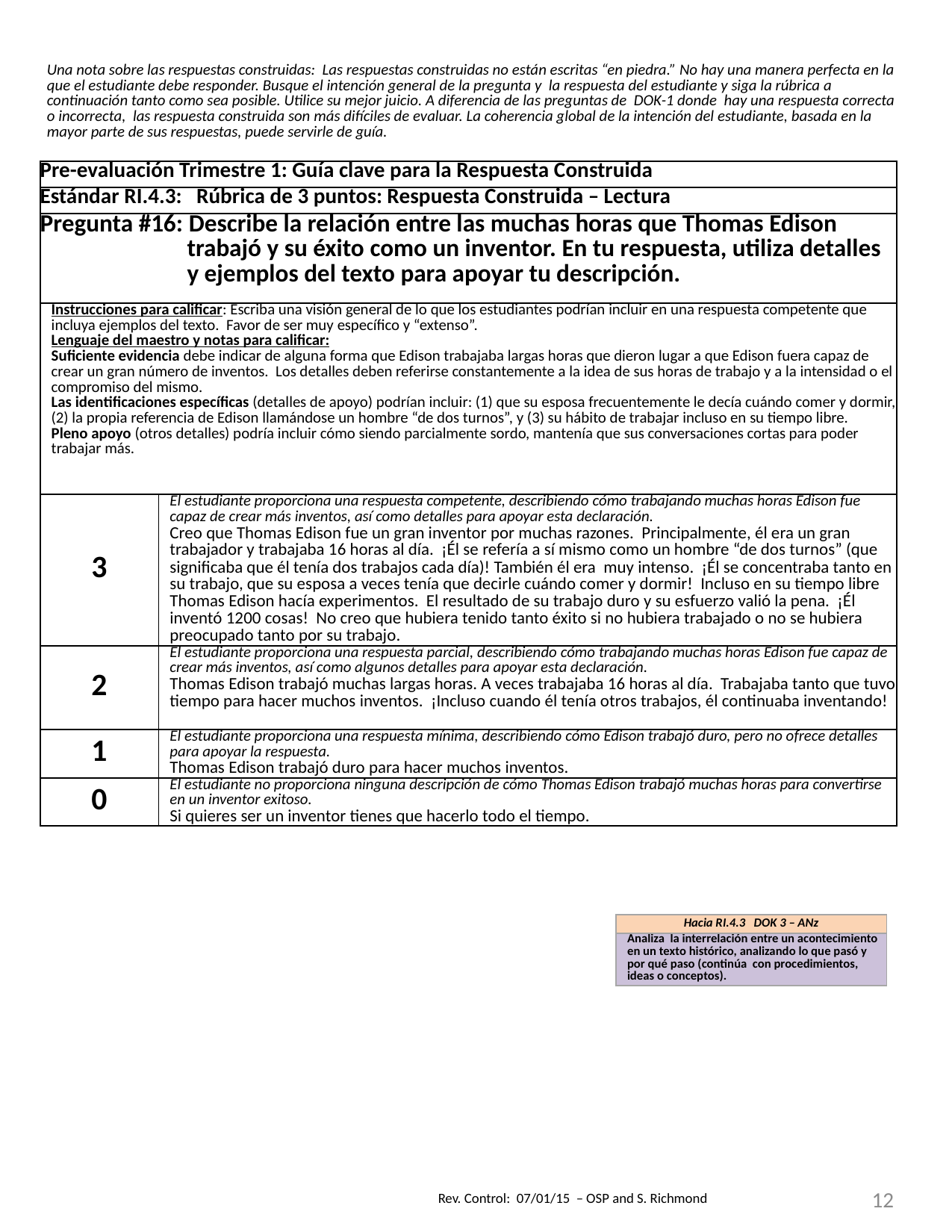

| Una nota sobre las respuestas construidas: Las respuestas construidas no están escritas “en piedra.” No hay una manera perfecta en la que el estudiante debe responder. Busque el intención general de la pregunta y la respuesta del estudiante y siga la rúbrica a continuación tanto como sea posible. Utilice su mejor juicio. A diferencia de las preguntas de DOK-1 donde hay una respuesta correcta o incorrecta, las respuesta construida son más difíciles de evaluar. La coherencia global de la intención del estudiante, basada en la mayor parte de sus respuestas, puede servirle de guía. |  |
| --- | --- |
| Pre-evaluación Trimestre 1: Guía clave para la Respuesta Construida |  |
| Estándar RI.4.3: Rúbrica de 3 puntos: Respuesta Construida – Lectura |  |
| Pregunta #16: Describe la relación entre las muchas horas que Thomas Edison trabajó y su éxito como un inventor. En tu respuesta, utiliza detalles y ejemplos del texto para apoyar tu descripción. |  |
| Instrucciones para calificar: Escriba una visión general de lo que los estudiantes podrían incluir en una respuesta competente que incluya ejemplos del texto. Favor de ser muy específico y “extenso”. Lenguaje del maestro y notas para calificar: Suficiente evidencia debe indicar de alguna forma que Edison trabajaba largas horas que dieron lugar a que Edison fuera capaz de crear un gran número de inventos. Los detalles deben referirse constantemente a la idea de sus horas de trabajo y a la intensidad o el compromiso del mismo. Las identificaciones específicas (detalles de apoyo) podrían incluir: (1) que su esposa frecuentemente le decía cuándo comer y dormir, (2) la propia referencia de Edison llamándose un hombre “de dos turnos”, y (3) su hábito de trabajar incluso en su tiempo libre. Pleno apoyo (otros detalles) podría incluir cómo siendo parcialmente sordo, mantenía que sus conversaciones cortas para poder trabajar más. |  |
| 3 | El estudiante proporciona una respuesta competente, describiendo cómo trabajando muchas horas Edison fue capaz de crear más inventos, así como detalles para apoyar esta declaración. Creo que Thomas Edison fue un gran inventor por muchas razones. Principalmente, él era un gran trabajador y trabajaba 16 horas al día. ¡Él se refería a sí mismo como un hombre “de dos turnos” (que significaba que él tenía dos trabajos cada día)! También él era muy intenso. ¡Él se concentraba tanto en su trabajo, que su esposa a veces tenía que decirle cuándo comer y dormir! Incluso en su tiempo libre Thomas Edison hacía experimentos. El resultado de su trabajo duro y su esfuerzo valió la pena. ¡Él inventó 1200 cosas! No creo que hubiera tenido tanto éxito si no hubiera trabajado o no se hubiera preocupado tanto por su trabajo. |
| 2 | El estudiante proporciona una respuesta parcial, describiendo cómo trabajando muchas horas Edison fue capaz de crear más inventos, así como algunos detalles para apoyar esta declaración. Thomas Edison trabajó muchas largas horas. A veces trabajaba 16 horas al día. Trabajaba tanto que tuvo tiempo para hacer muchos inventos. ¡Incluso cuando él tenía otros trabajos, él continuaba inventando! |
| 1 | El estudiante proporciona una respuesta mínima, describiendo cómo Edison trabajó duro, pero no ofrece detalles para apoyar la respuesta. Thomas Edison trabajó duro para hacer muchos inventos. |
| 0 | El estudiante no proporciona ninguna descripción de cómo Thomas Edison trabajó muchas horas para convertirse en un inventor exitoso. Si quieres ser un inventor tienes que hacerlo todo el tiempo. |
| Hacia RI.4.3 DOK 3 – ANz |
| --- |
| Analiza la interrelación entre un acontecimiento en un texto histórico, analizando lo que pasó y por qué paso (continúa con procedimientos, ideas o conceptos). |
12